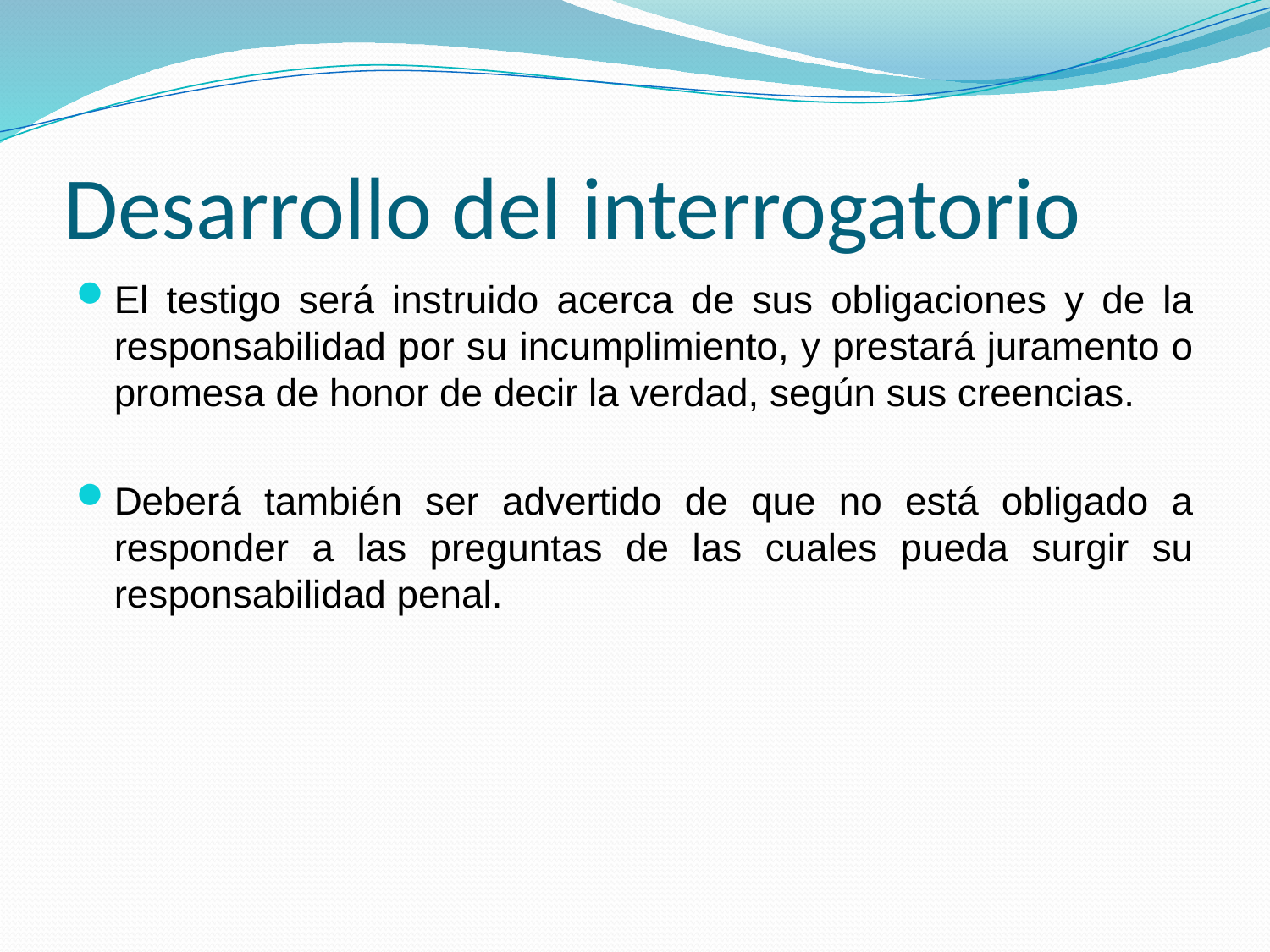

# Desarrollo del interrogatorio
El testigo será instruido acerca de sus obligaciones y de la responsabilidad por su incumplimiento, y prestará juramento o promesa de honor de decir la verdad, según sus creencias.

Deberá también ser advertido de que no está obligado a responder a las preguntas de las cuales pueda surgir su responsabilidad penal.